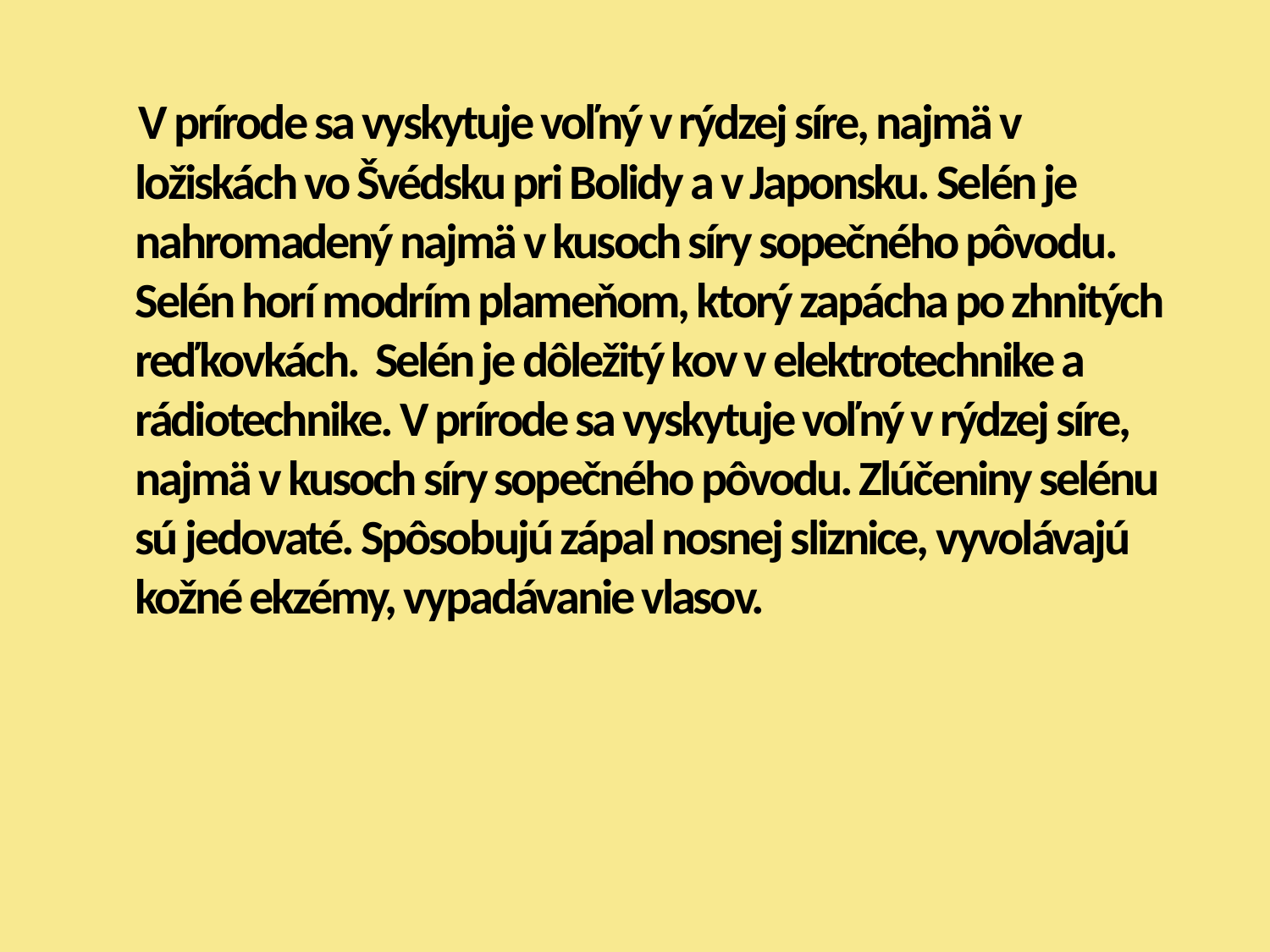

V prírode sa vyskytuje voľný v rýdzej síre, najmä v ložiskách vo Švédsku pri Bolidy a v Japonsku. Selén je nahromadený najmä v kusoch síry sopečného pôvodu. Selén horí modrím plameňom, ktorý zapácha po zhnitých reďkovkách.  Selén je dôležitý kov v elektrotechnike a rádiotechnike. V prírode sa vyskytuje voľný v rýdzej síre, najmä v kusoch síry sopečného pôvodu. Zlúčeniny selénu sú jedovaté. Spôsobujú zápal nosnej sliznice, vyvolávajú kožné ekzémy, vypadávanie vlasov.